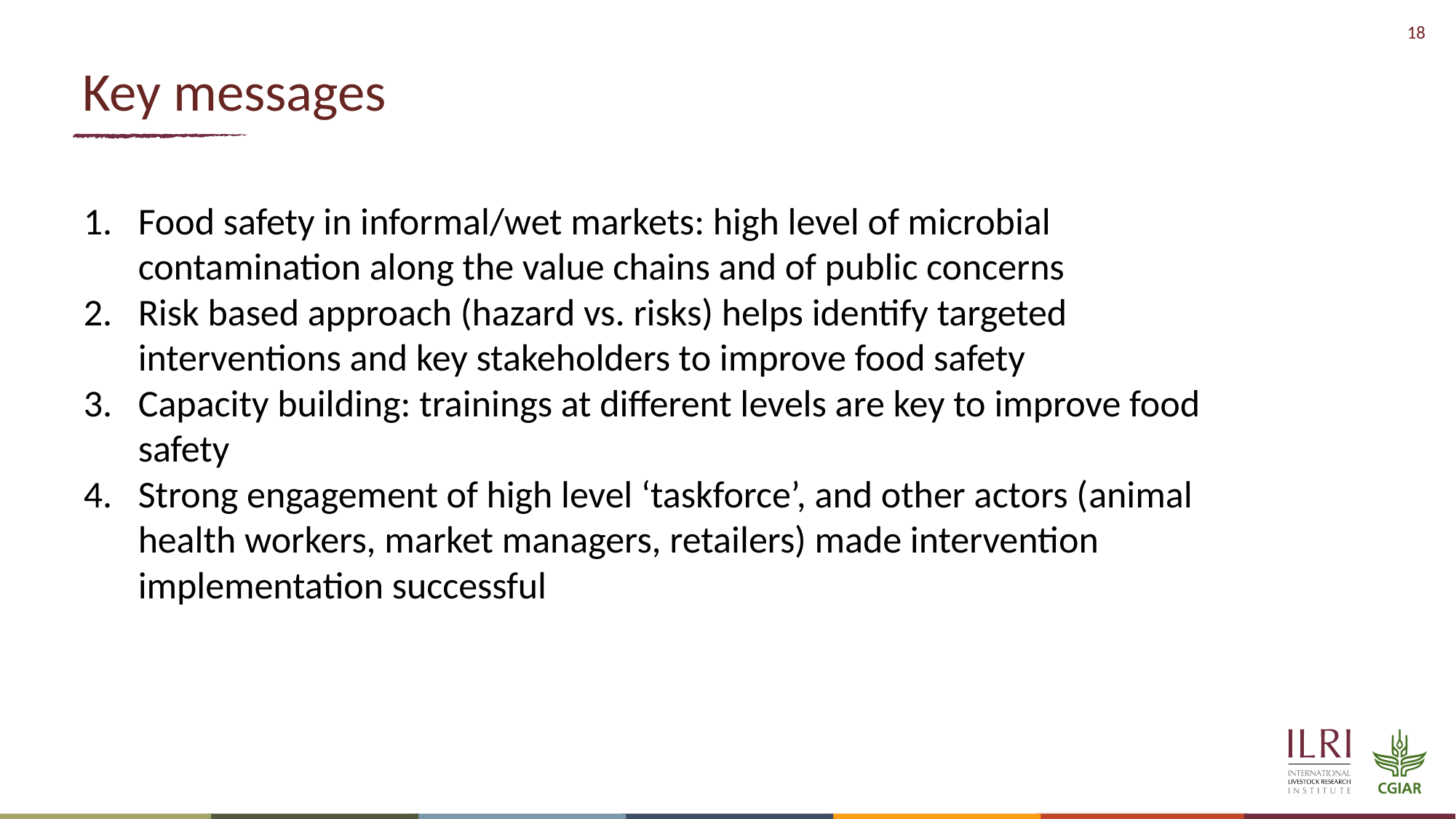

# Key messages
Food safety in informal/wet markets: high level of microbial contamination along the value chains and of public concerns
Risk based approach (hazard vs. risks) helps identify targeted interventions and key stakeholders to improve food safety
Capacity building: trainings at different levels are key to improve food safety
Strong engagement of high level ‘taskforce’, and other actors (animal health workers, market managers, retailers) made intervention implementation successful